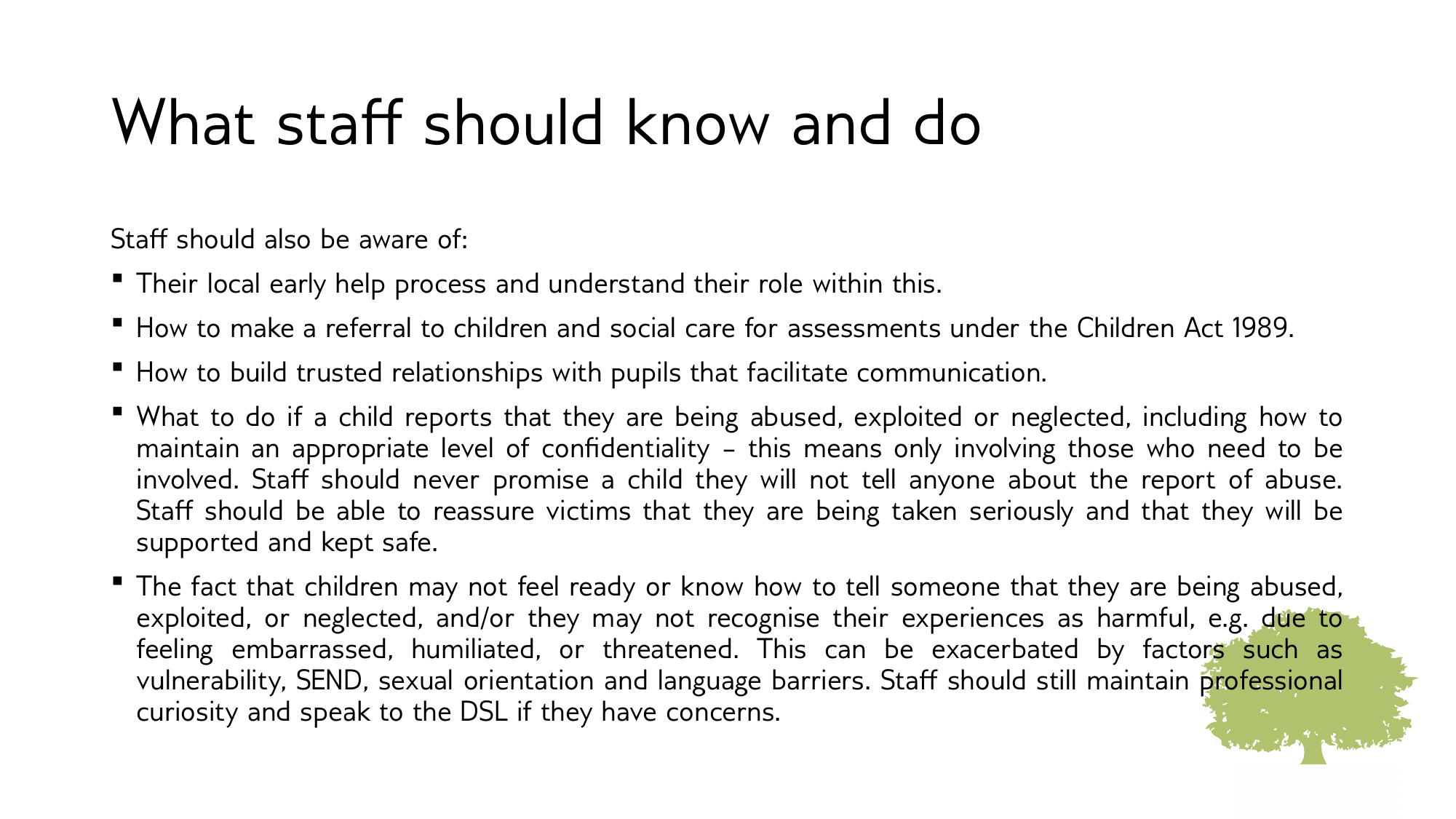

# What staff should know and do
Staff should also be aware of:
Their local early help process and understand their role within this.
How to make a referral to children and social care for assessments under the Children Act 1989.
How to build trusted relationships with pupils that facilitate communication.
What to do if a child reports that they are being abused, exploited or neglected, including how to maintain an appropriate level of confidentiality – this means only involving those who need to be involved. Staff should never promise a child they will not tell anyone about the report of abuse. Staff should be able to reassure victims that they are being taken seriously and that they will be supported and kept safe.
The fact that children may not feel ready or know how to tell someone that they are being abused, exploited, or neglected, and/or they may not recognise their experiences as harmful, e.g. due to feeling embarrassed, humiliated, or threatened. This can be exacerbated by factors such as vulnerability, SEND, sexual orientation and language barriers. Staff should still maintain professional curiosity and speak to the DSL if they have concerns.